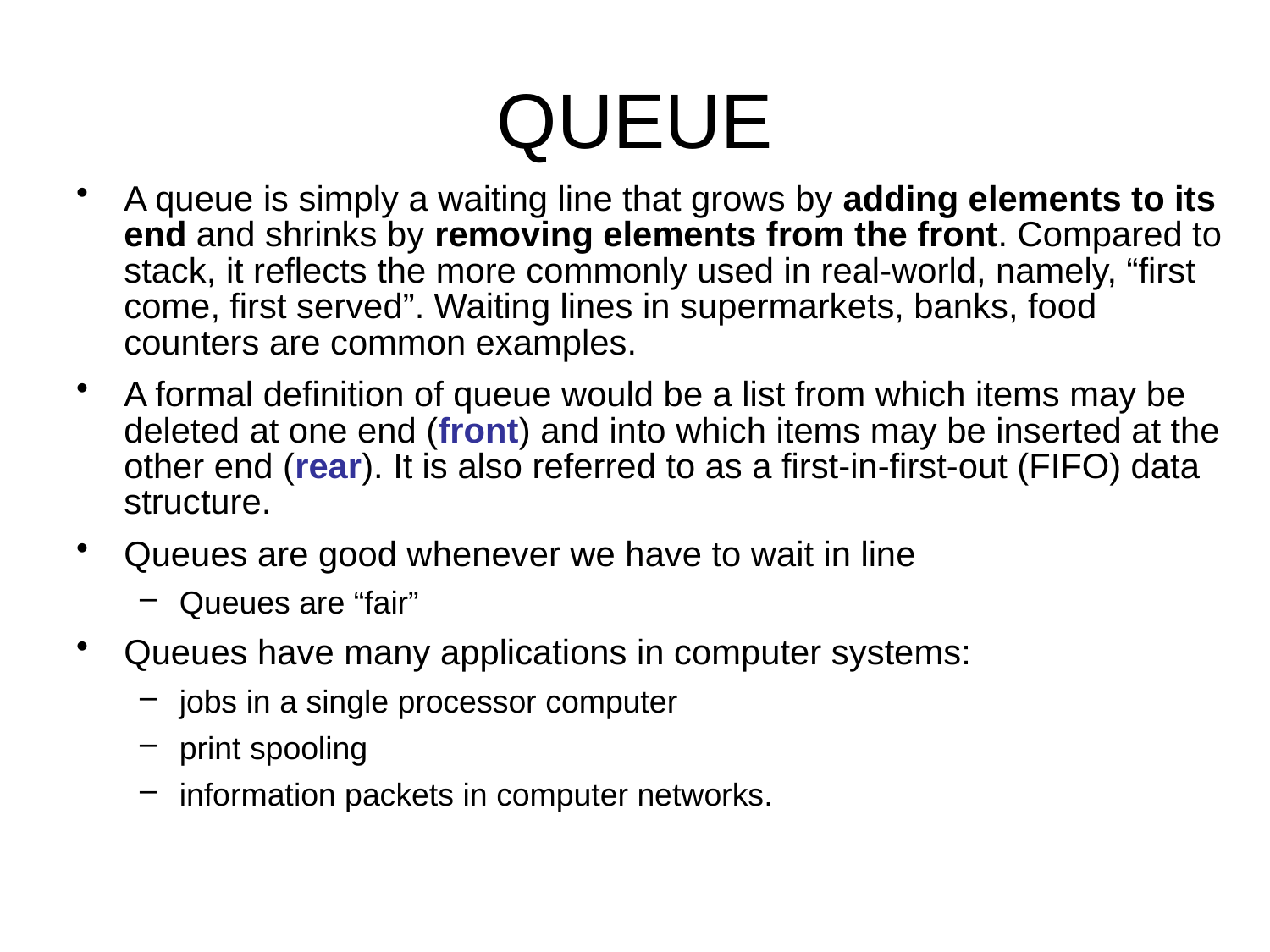

# QUEUE
A queue is simply a waiting line that grows by adding elements to its end and shrinks by removing elements from the front. Compared to stack, it reflects the more commonly used in real-world, namely, “first come, first served”. Waiting lines in supermarkets, banks, food counters are common examples.
A formal definition of queue would be a list from which items may be deleted at one end (front) and into which items may be inserted at the other end (rear). It is also referred to as a first-in-first-out (FIFO) data structure.
Queues are good whenever we have to wait in line
Queues are “fair”
Queues have many applications in computer systems:
jobs in a single processor computer
print spooling
information packets in computer networks.